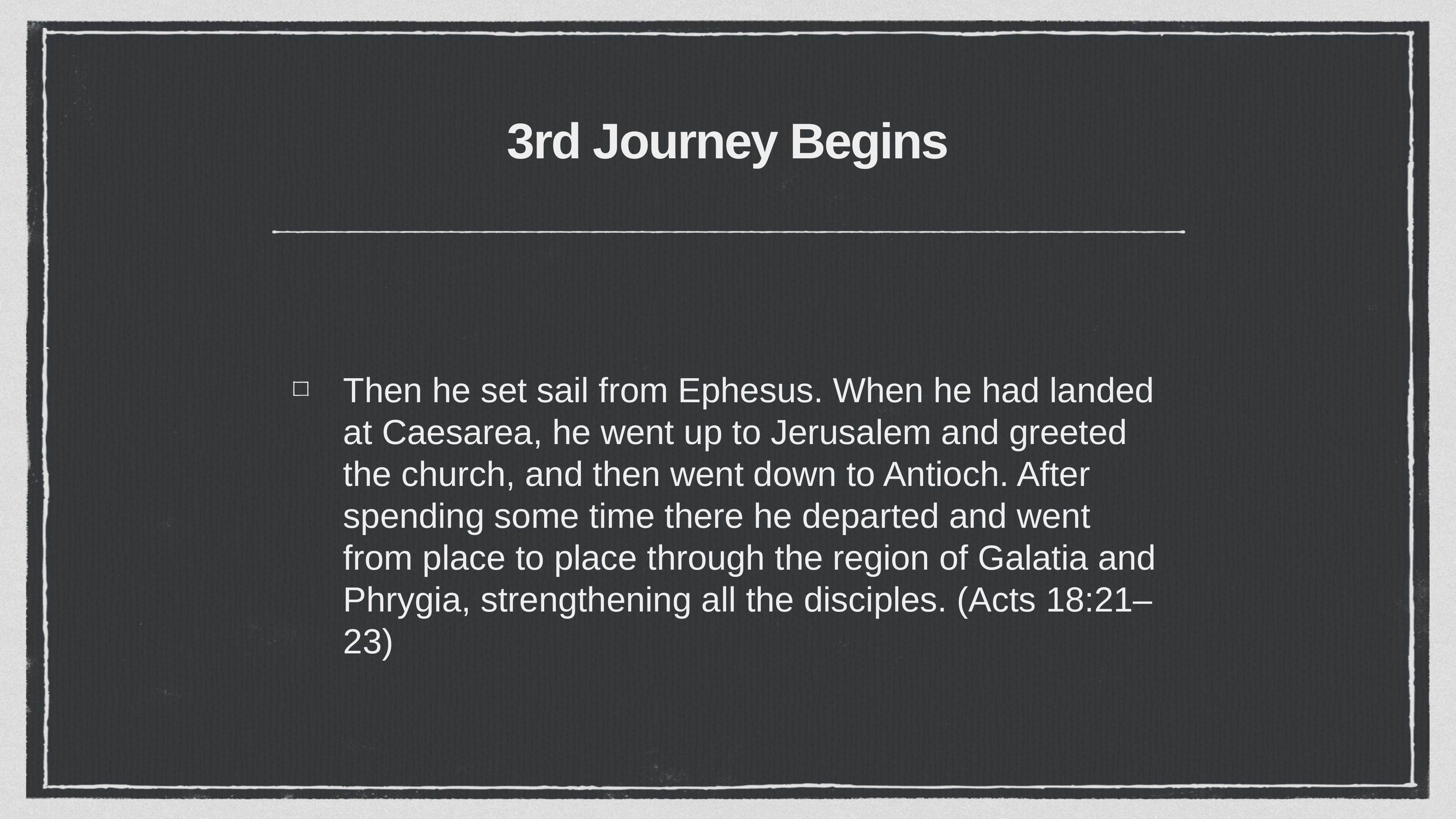

# 3rd Journey Begins
Then he set sail from Ephesus. When he had landed at Caesarea, he went up to Jerusalem and greeted the church, and then went down to Antioch. After spending some time there he departed and went from place to place through the region of Galatia and Phrygia, strengthening all the disciples. (Acts 18:21–23)